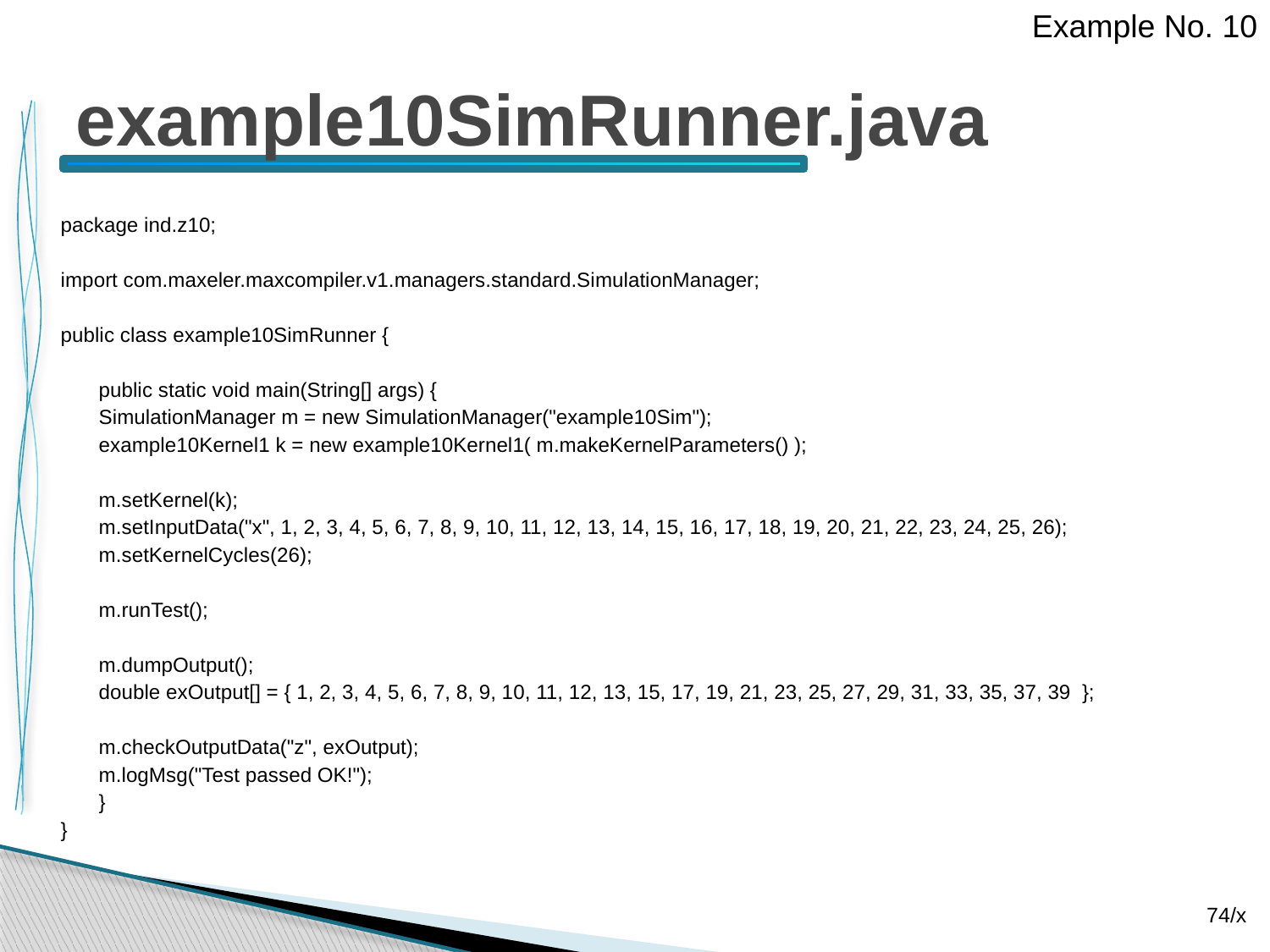

Example No. 10
# example10SimRunner.java
package ind.z10;

import com.maxeler.maxcompiler.v1.managers.standard.SimulationManager;

public class example10SimRunner {

	public static void main(String[] args) {
		SimulationManager m = new SimulationManager("example10Sim");
		example10Kernel1 k = new example10Kernel1( m.makeKernelParameters() );

		m.setKernel(k);
		m.setInputData("x", 1, 2, 3, 4, 5, 6, 7, 8, 9, 10, 11, 12, 13, 14, 15, 16, 17, 18, 19, 20, 21, 22, 23, 24, 25, 26);
		m.setKernelCycles(26);

		m.runTest();

		m.dumpOutput();
		double exOutput[] = { 1, 2, 3, 4, 5, 6, 7, 8, 9, 10, 11, 12, 13, 15, 17, 19, 21, 23, 25, 27, 29, 31, 33, 35, 37, 39  };

		m.checkOutputData("z", exOutput);
		m.logMsg("Test passed OK!");
	}
}